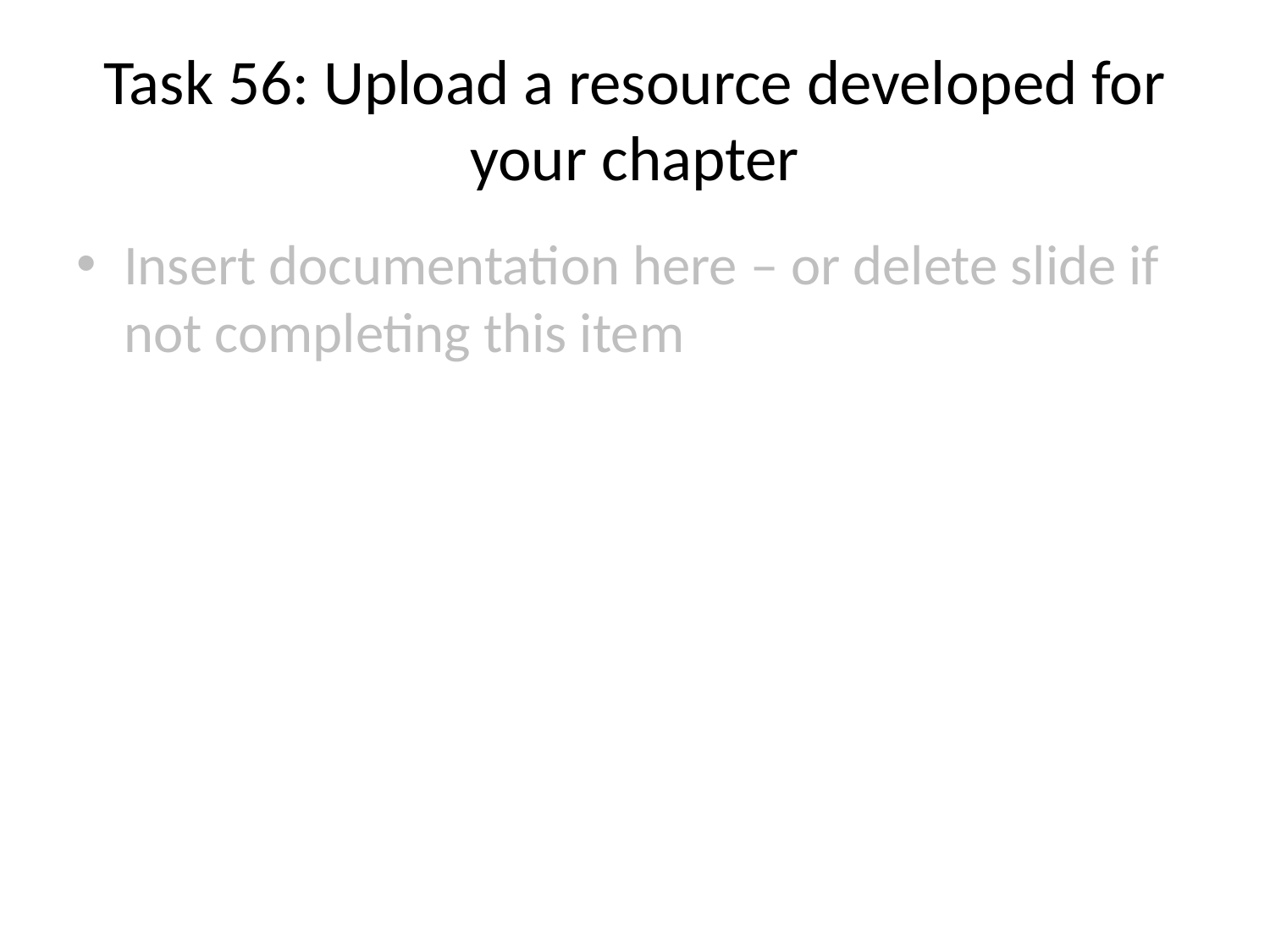

# Task 56: Upload a resource developed for your chapter
Insert documentation here – or delete slide if not completing this item